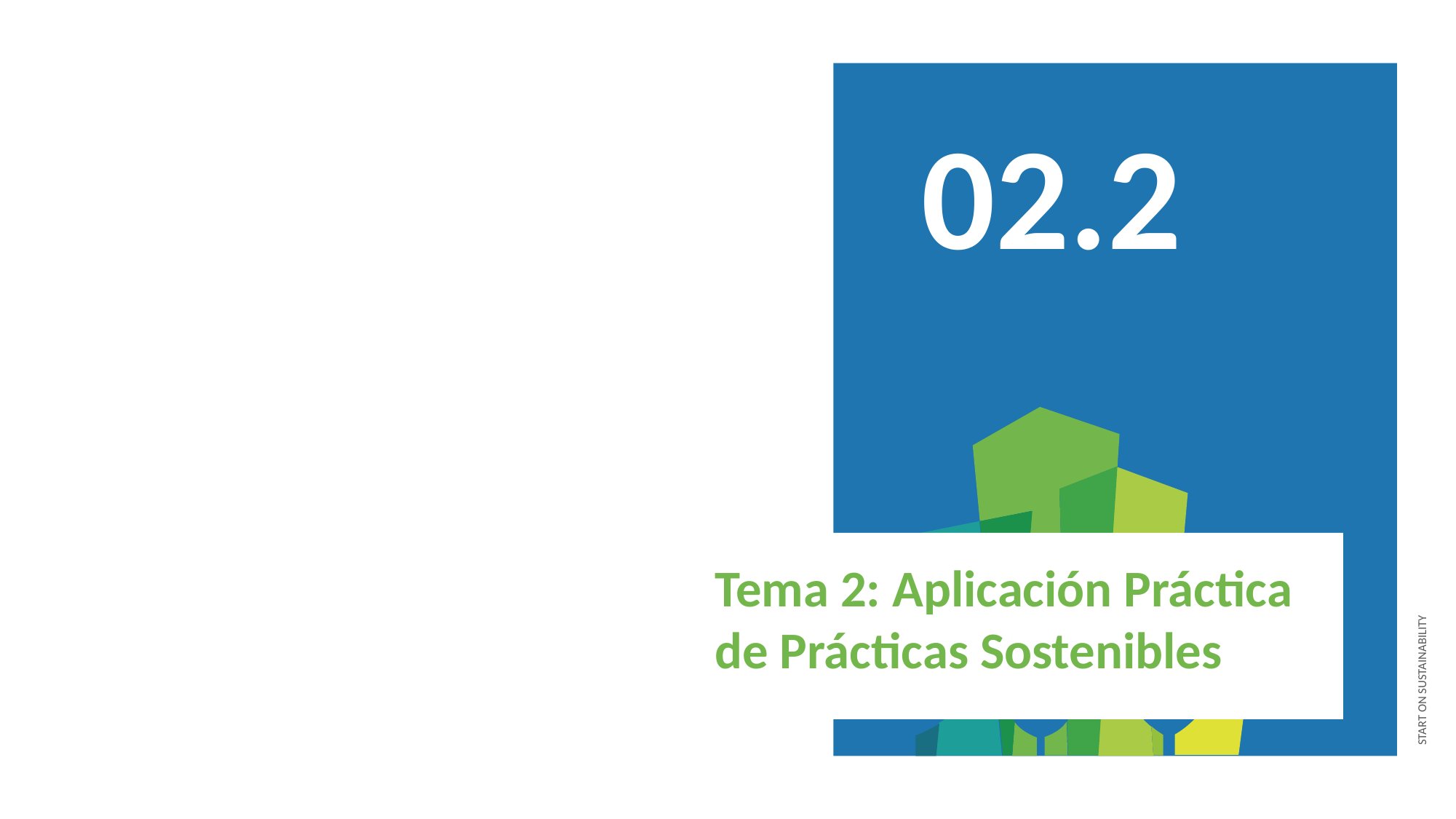

02.2

Tema 2: Aplicación Práctica de Prácticas Sostenibles